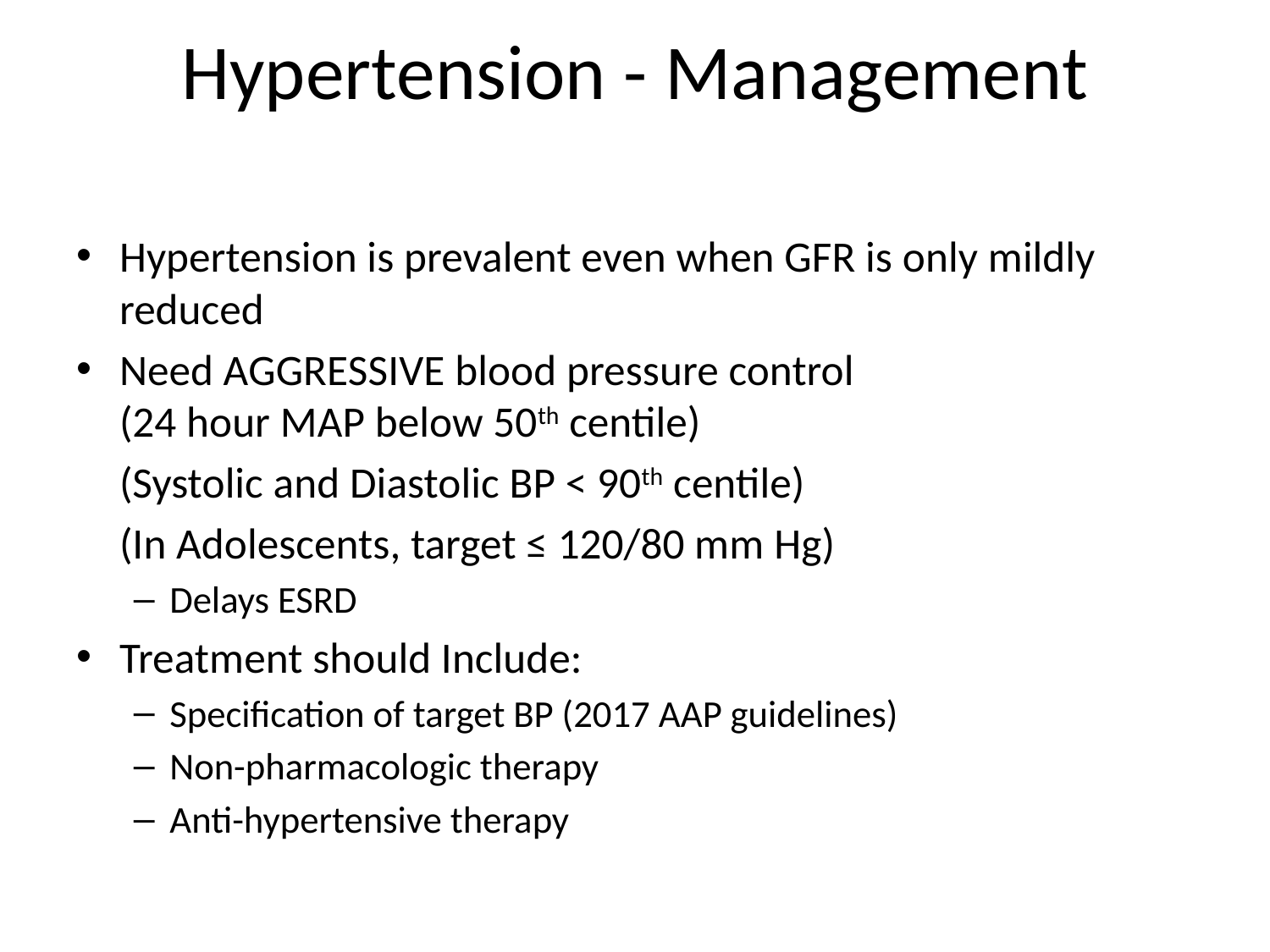

# Hypertension - Management
Hypertension is prevalent even when GFR is only mildly reduced
Need AGGRESSIVE blood pressure control
(24 hour MAP below 50th centile)
	(Systolic and Diastolic BP < 90th centile)
	(In Adolescents, target ≤ 120/80 mm Hg)
Delays ESRD
Treatment should Include:
Specification of target BP (2017 AAP guidelines)
Non-pharmacologic therapy
Anti-hypertensive therapy